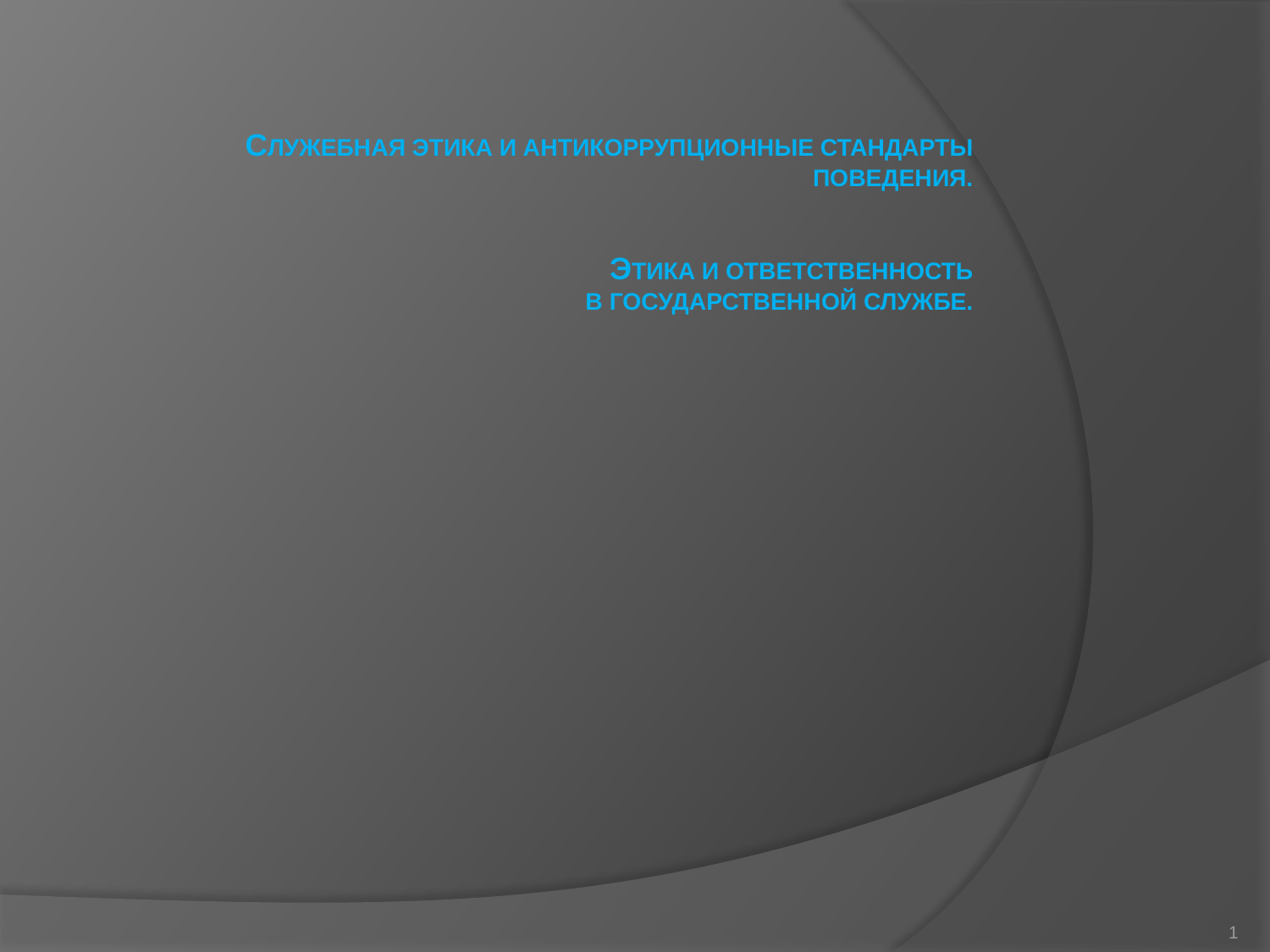

# Служебная этика и антикоррупционные стандарты поведения. Этика и ответственность в государственной службе.
1